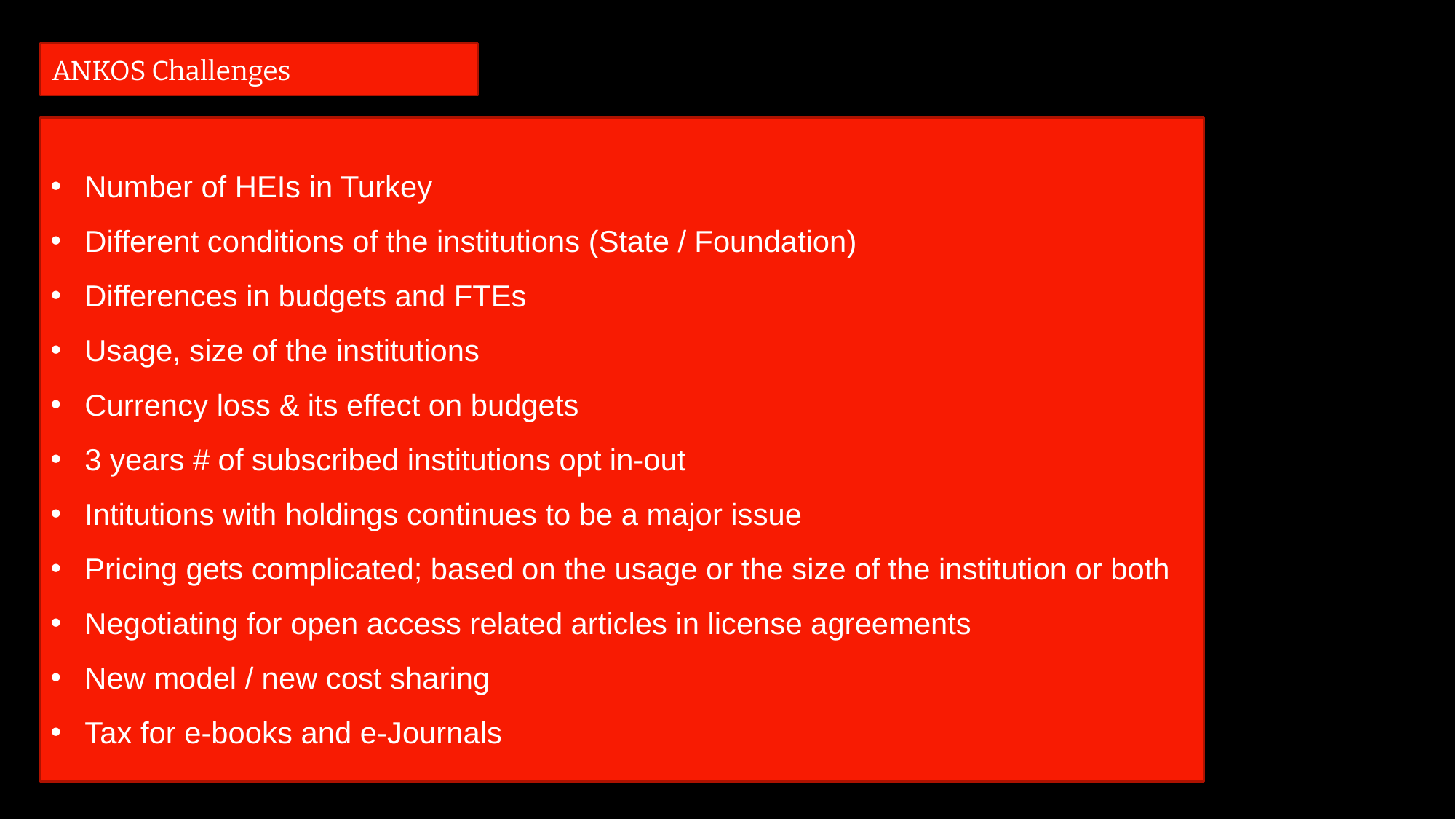

ANKOS Challenges
Number of HEIs in Turkey
Different conditions of the institutions (State / Foundation)
Differences in budgets and FTEs
Usage, size of the institutions
Currency loss & its effect on budgets
3 years # of subscribed institutions opt in-out
Intitutions with holdings continues to be a major issue
Pricing gets complicated; based on the usage or the size of the institution or both
Negotiating for open access related articles in license agreements
New model / new cost sharing
Tax for e-books and e-Journals